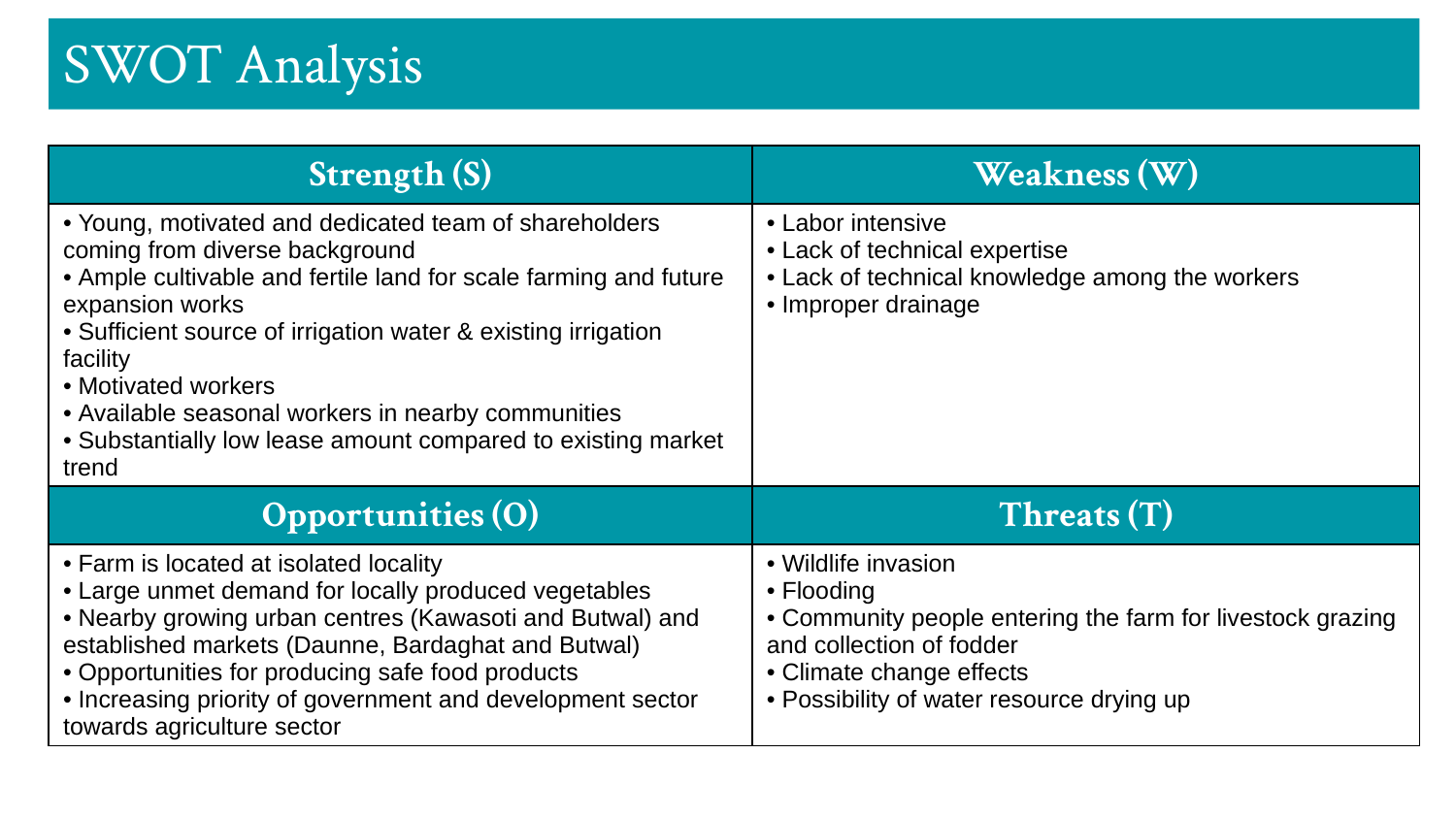

# SWOT Analysis
| Strength (S) | Weakness (W) |
| --- | --- |
| Young, motivated and dedicated team of shareholders coming from diverse background Ample cultivable and fertile land for scale farming and future expansion works Sufficient source of irrigation water & existing irrigation facility Motivated workers Available seasonal workers in nearby communities Substantially low lease amount compared to existing market trend | Labor intensive Lack of technical expertise Lack of technical knowledge among the workers Improper drainage |
| Opportunities (O) | Threats (T) |
| Farm is located at isolated locality Large unmet demand for locally produced vegetables Nearby growing urban centres (Kawasoti and Butwal) and established markets (Daunne, Bardaghat and Butwal) Opportunities for producing safe food products Increasing priority of government and development sector towards agriculture sector | Wildlife invasion Flooding Community people entering the farm for livestock grazing and collection of fodder Climate change effects Possibility of water resource drying up |